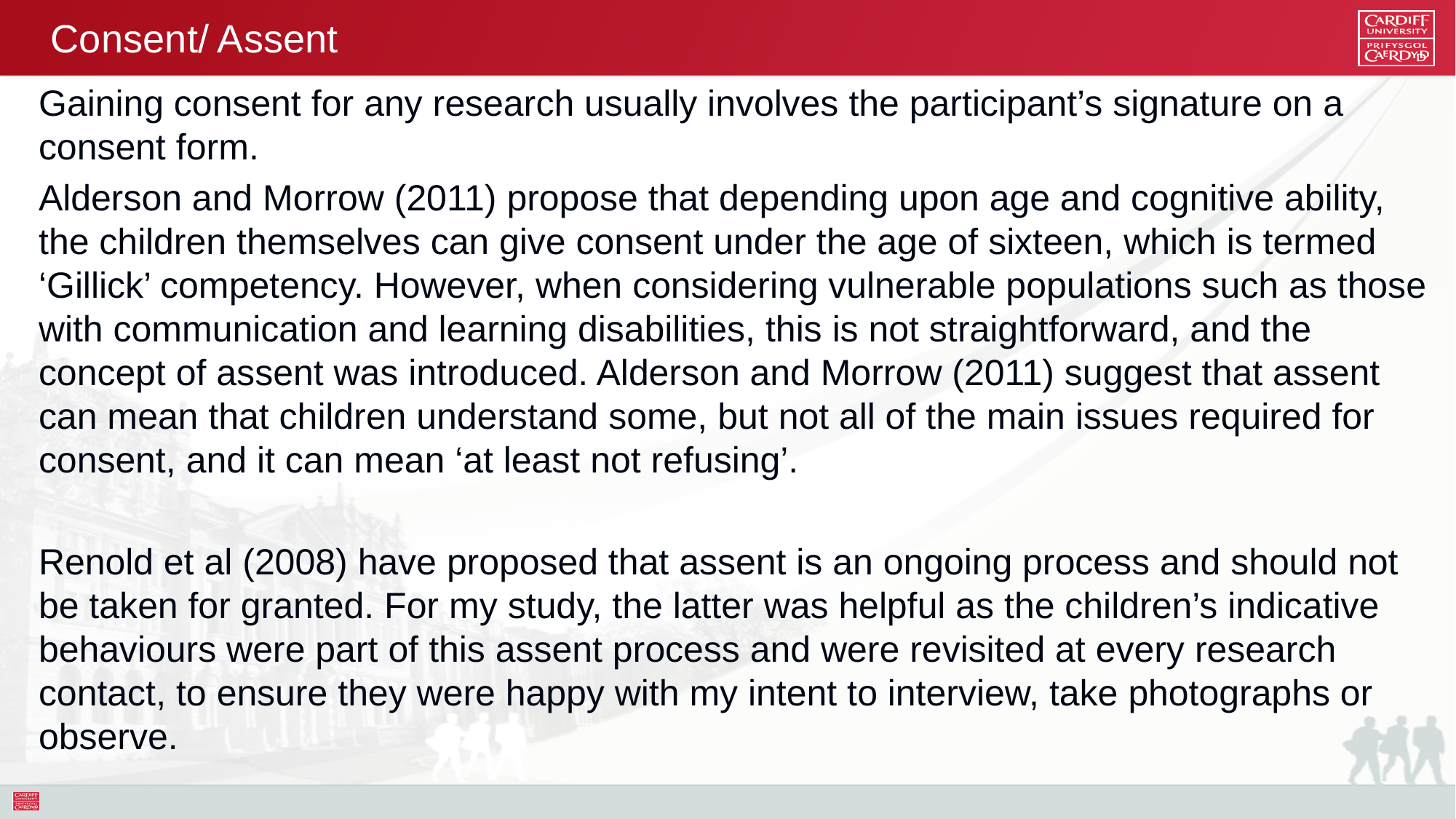

# Consent/ Assent
Gaining consent for any research usually involves the participant’s signature on a consent form.
Alderson and Morrow (2011) propose that depending upon age and cognitive ability, the children themselves can give consent under the age of sixteen, which is termed ‘Gillick’ competency. However, when considering vulnerable populations such as those with communication and learning disabilities, this is not straightforward, and the concept of assent was introduced. Alderson and Morrow (2011) suggest that assent can mean that children understand some, but not all of the main issues required for consent, and it can mean ‘at least not refusing’.

Renold et al (2008) have proposed that assent is an ongoing process and should not be taken for granted. For my study, the latter was helpful as the children’s indicative behaviours were part of this assent process and were revisited at every research contact, to ensure they were happy with my intent to interview, take photographs or observe.